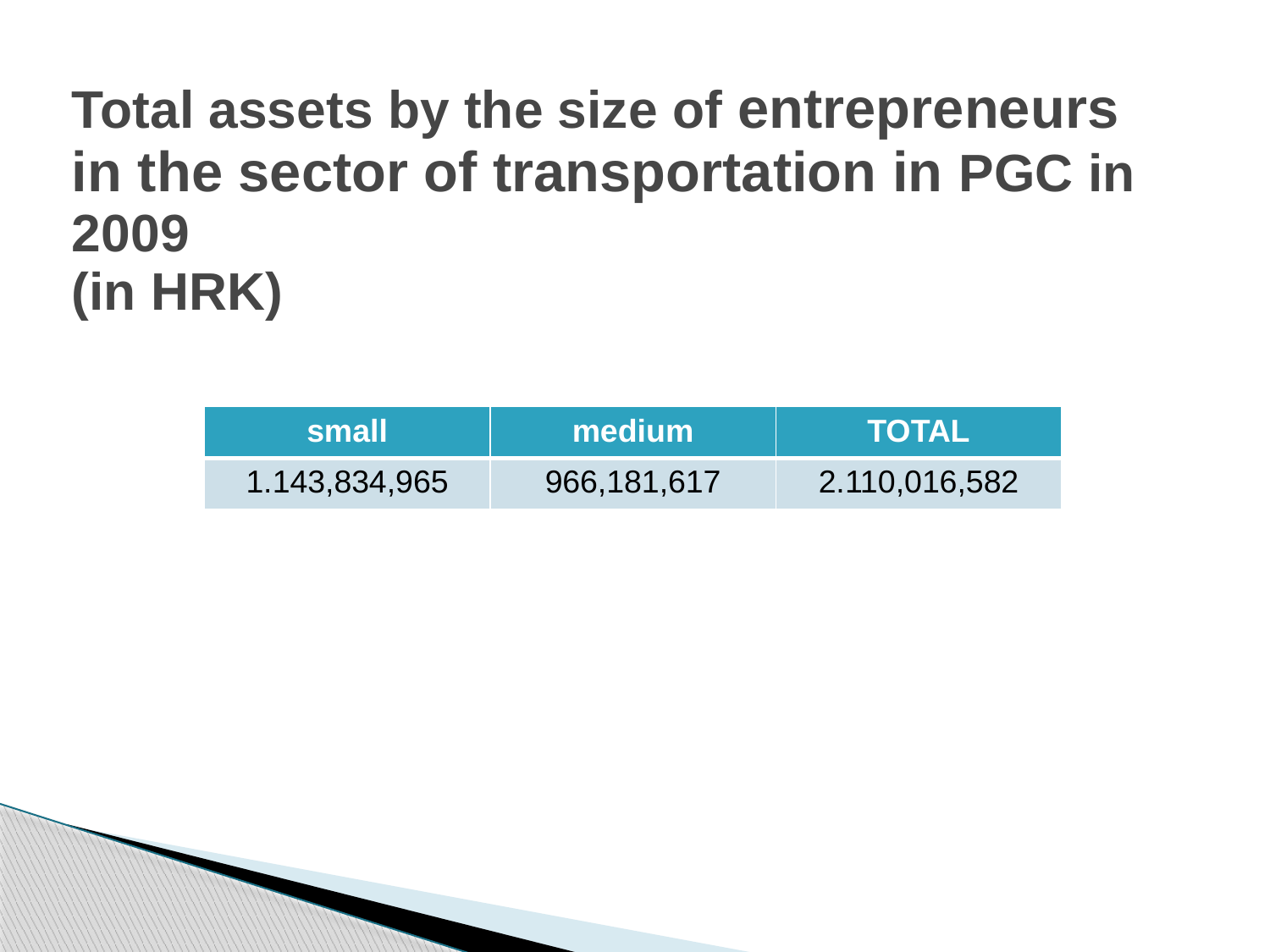

# Total assets by the size of entrepreneurs  in the sector of transportation in PGC in 2009 (in HRK)
| small | medium | TOTAL |
| --- | --- | --- |
| 1.143,834,965 | 966,181,617 | 2.110,016,582 |